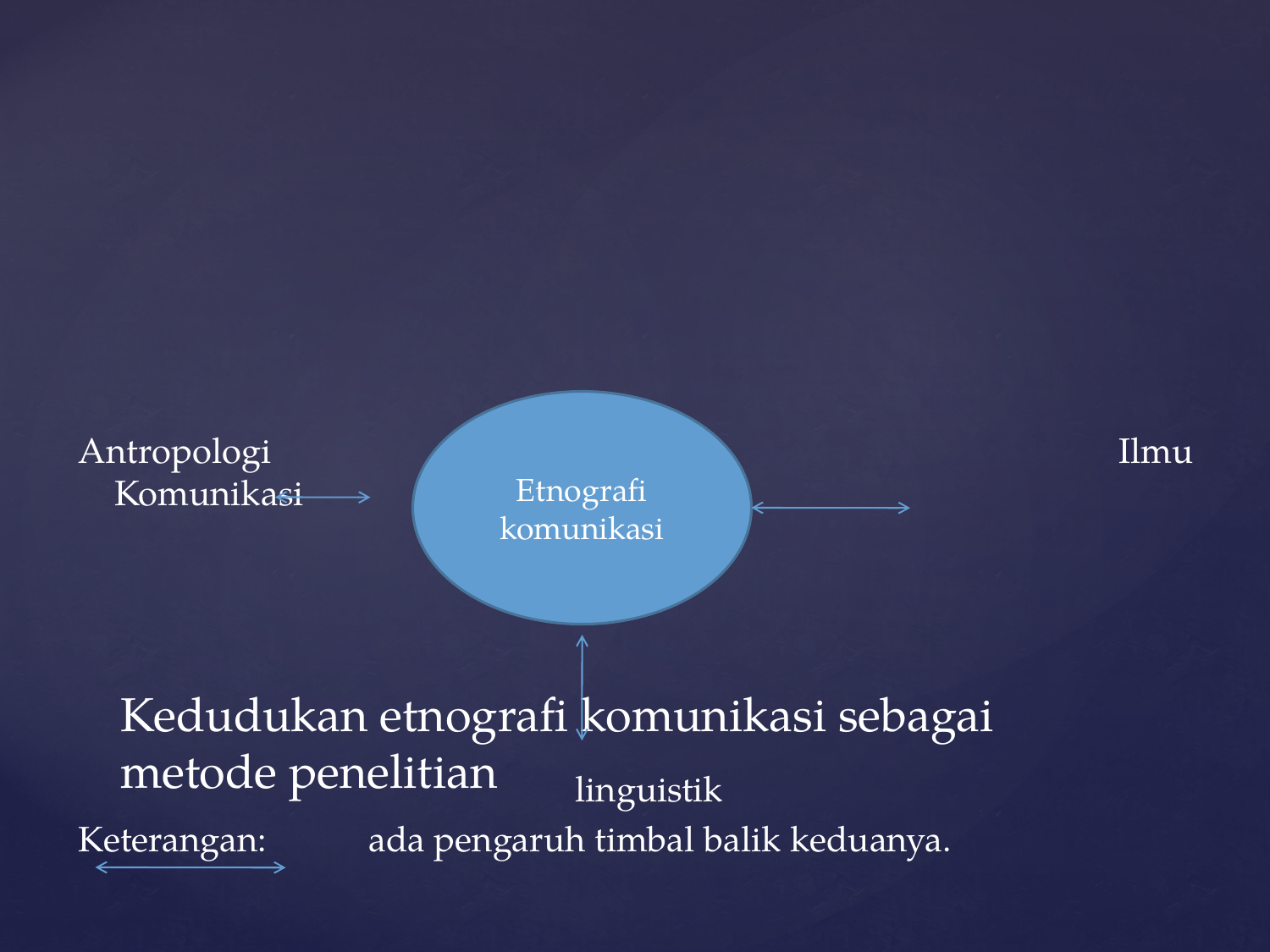

Antropologi 					               Ilmu Komunikasi

				         linguistik
Keterangan:	ada pengaruh timbal balik keduanya.
Etnografi komunikasi
# Kedudukan etnografi komunikasi sebagai metode penelitian